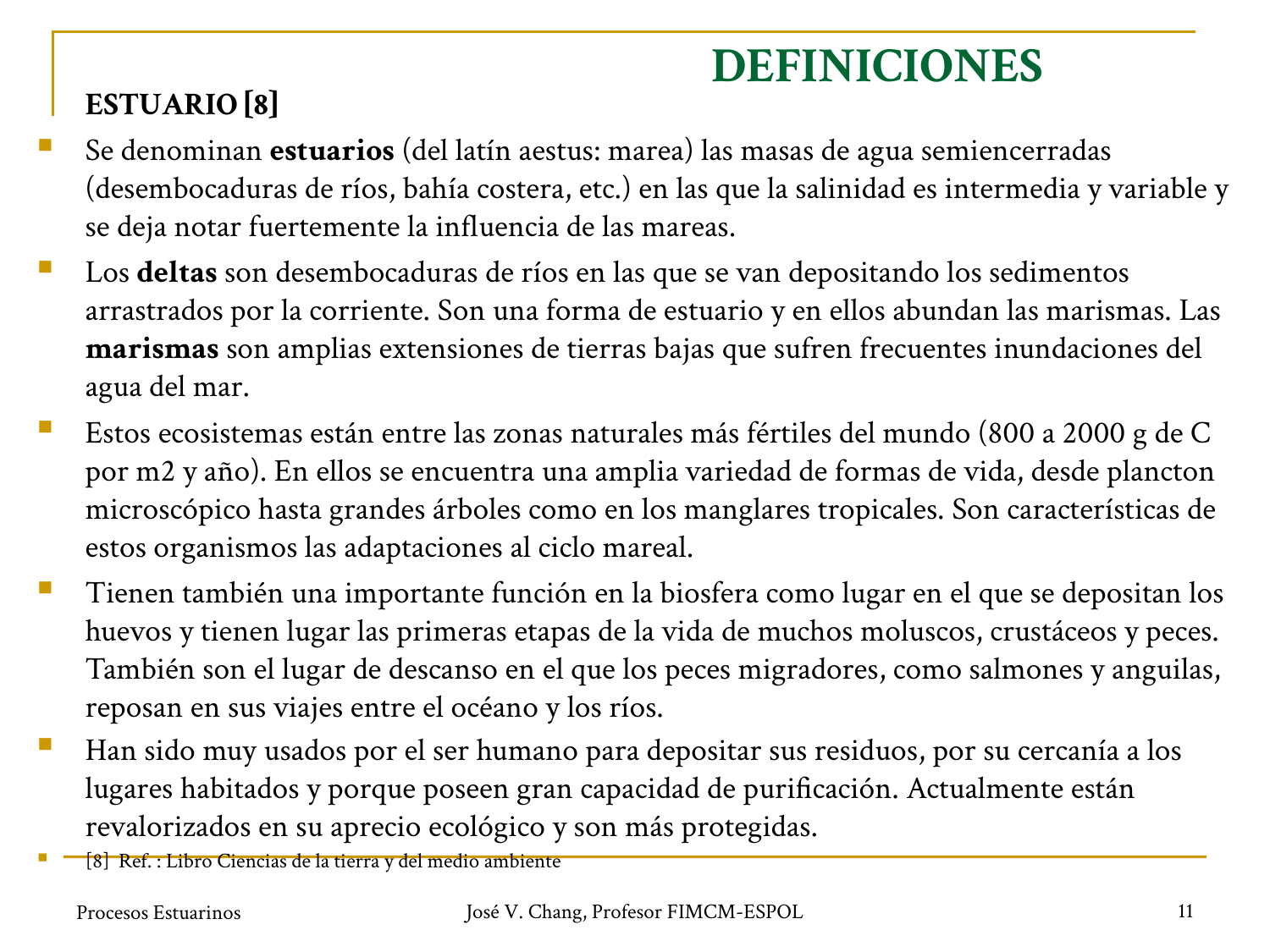

# DEFINICIONES
	ESTUARIO [8]
Se denominan estuarios (del latín aestus: marea) las masas de agua semiencerradas (desembocaduras de ríos, bahía costera, etc.) en las que la salinidad es intermedia y variable y se deja notar fuertemente la influencia de las mareas.
Los deltas son desembocaduras de ríos en las que se van depositando los sedimentos arrastrados por la corriente. Son una forma de estuario y en ellos abundan las marismas. Las marismas son amplias extensiones de tierras bajas que sufren frecuentes inundaciones del agua del mar.
Estos ecosistemas están entre las zonas naturales más fértiles del mundo (800 a 2000 g de C por m2 y año). En ellos se encuentra una amplia variedad de formas de vida, desde plancton microscópico hasta grandes árboles como en los manglares tropicales. Son características de estos organismos las adaptaciones al ciclo mareal.
Tienen también una importante función en la biosfera como lugar en el que se depositan los huevos y tienen lugar las primeras etapas de la vida de muchos moluscos, crustáceos y peces. También son el lugar de descanso en el que los peces migradores, como salmones y anguilas, reposan en sus viajes entre el océano y los ríos.
Han sido muy usados por el ser humano para depositar sus residuos, por su cercanía a los lugares habitados y porque poseen gran capacidad de purificación. Actualmente están revalorizados en su aprecio ecológico y son más protegidas.
[8]  Ref. : Libro Ciencias de la tierra y del medio ambiente
Procesos Estuarinos
11
José V. Chang, Profesor FIMCM-ESPOL